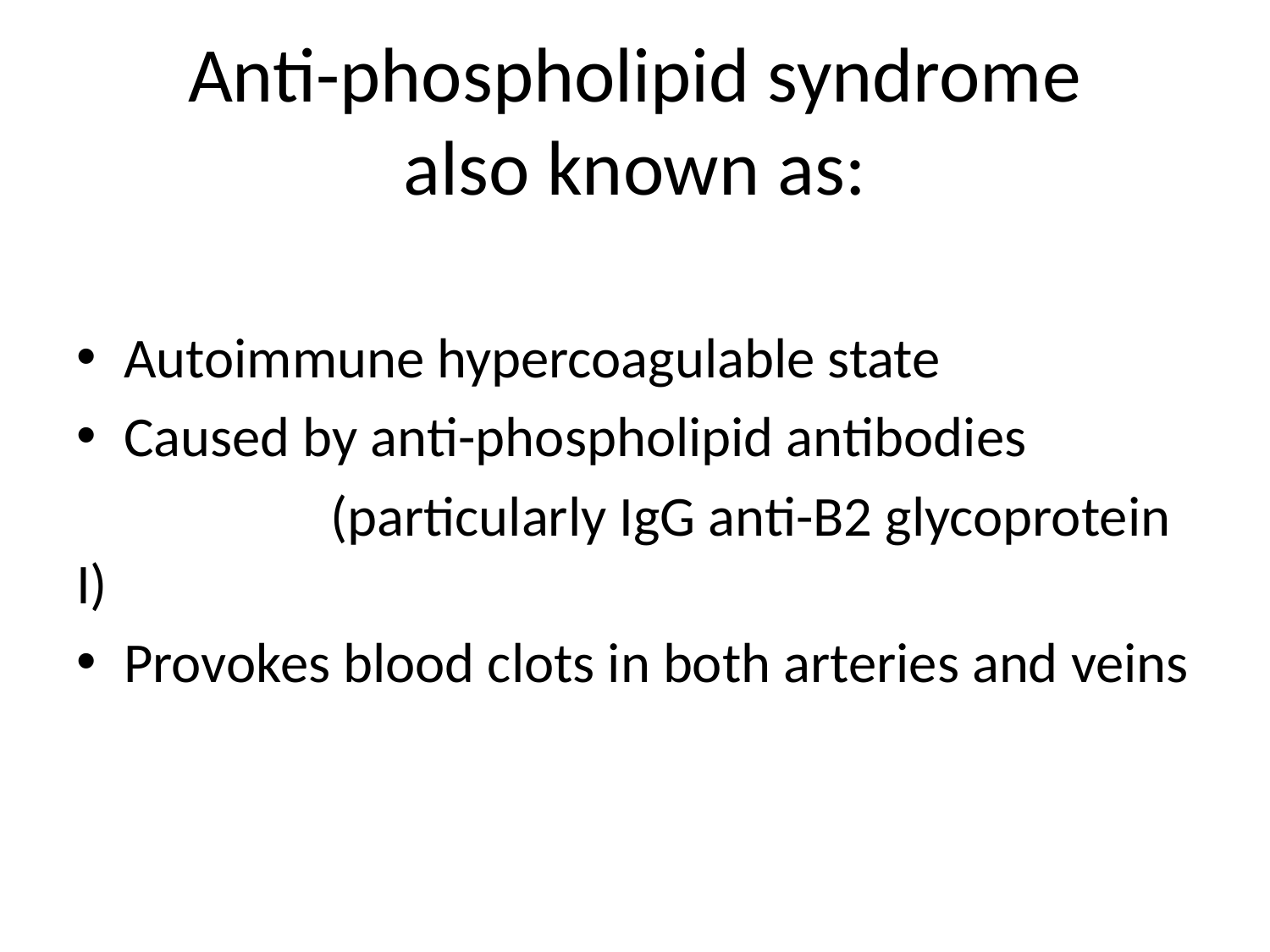

# Anti-phospholipid syndrome also known as:
Autoimmune hypercoagulable state
Caused by anti-phospholipid antibodies
		(particularly IgG anti-B2 glycoprotein I)
Provokes blood clots in both arteries and veins